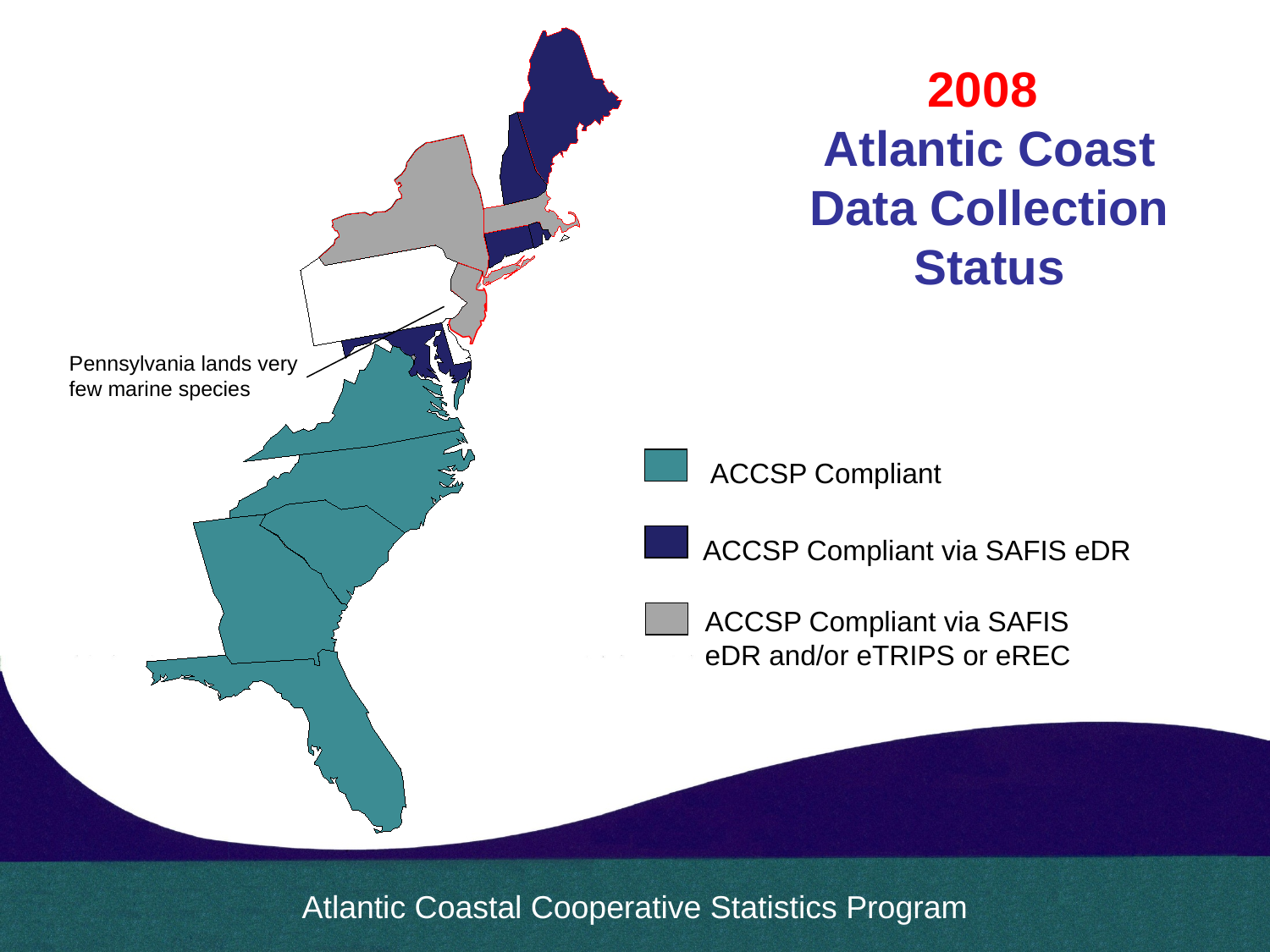

2008
Atlantic Coast Data Collection Status

Pennsylvania lands very few marine species

ACCSP Compliant

ACCSP Compliant via SAFIS eDR
ACCSP Compliant via SAFIS eDR and/or eTRIPS or eREC